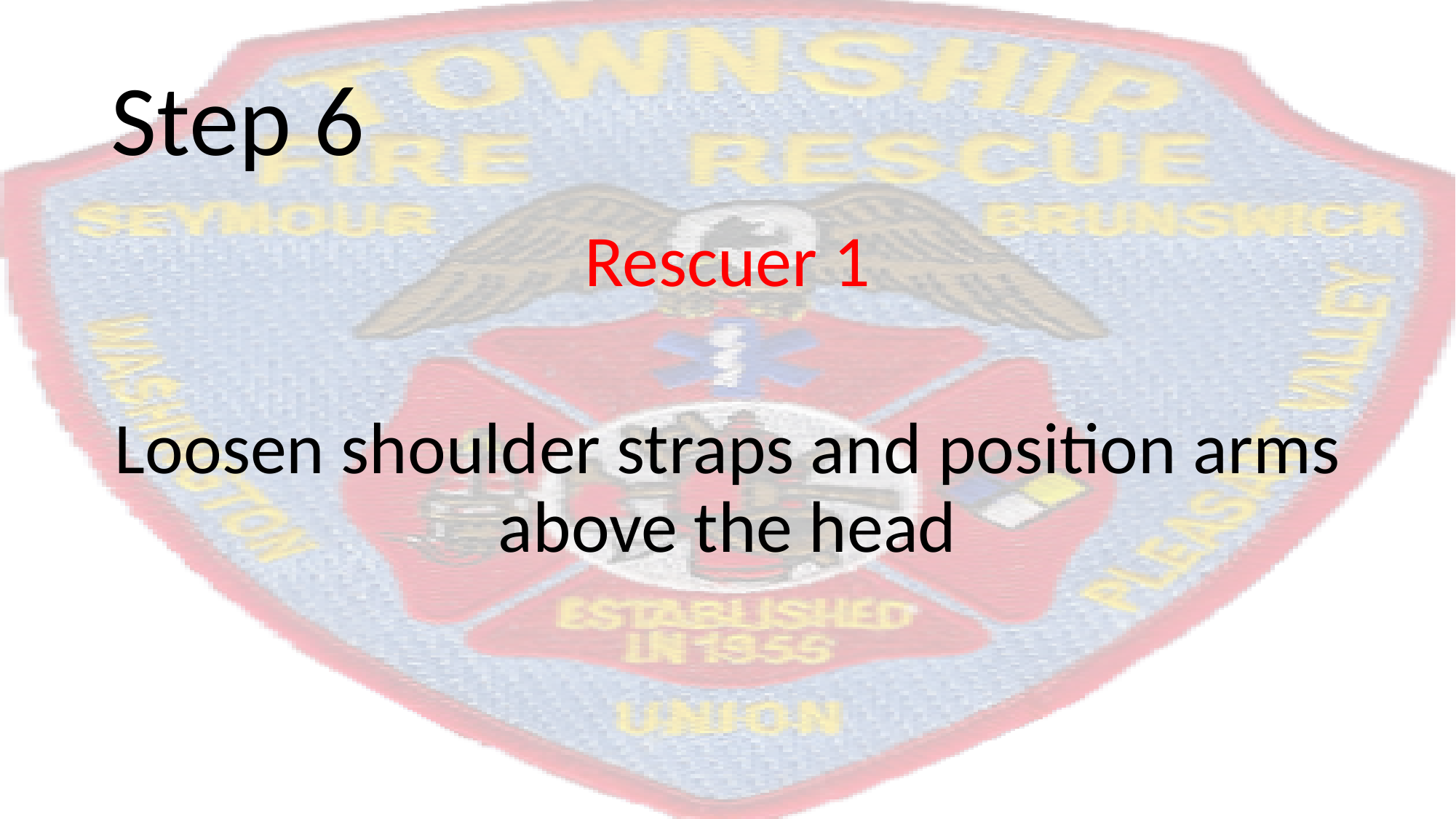

# Step 6
Rescuer 1

Loosen shoulder straps and position arms above the head